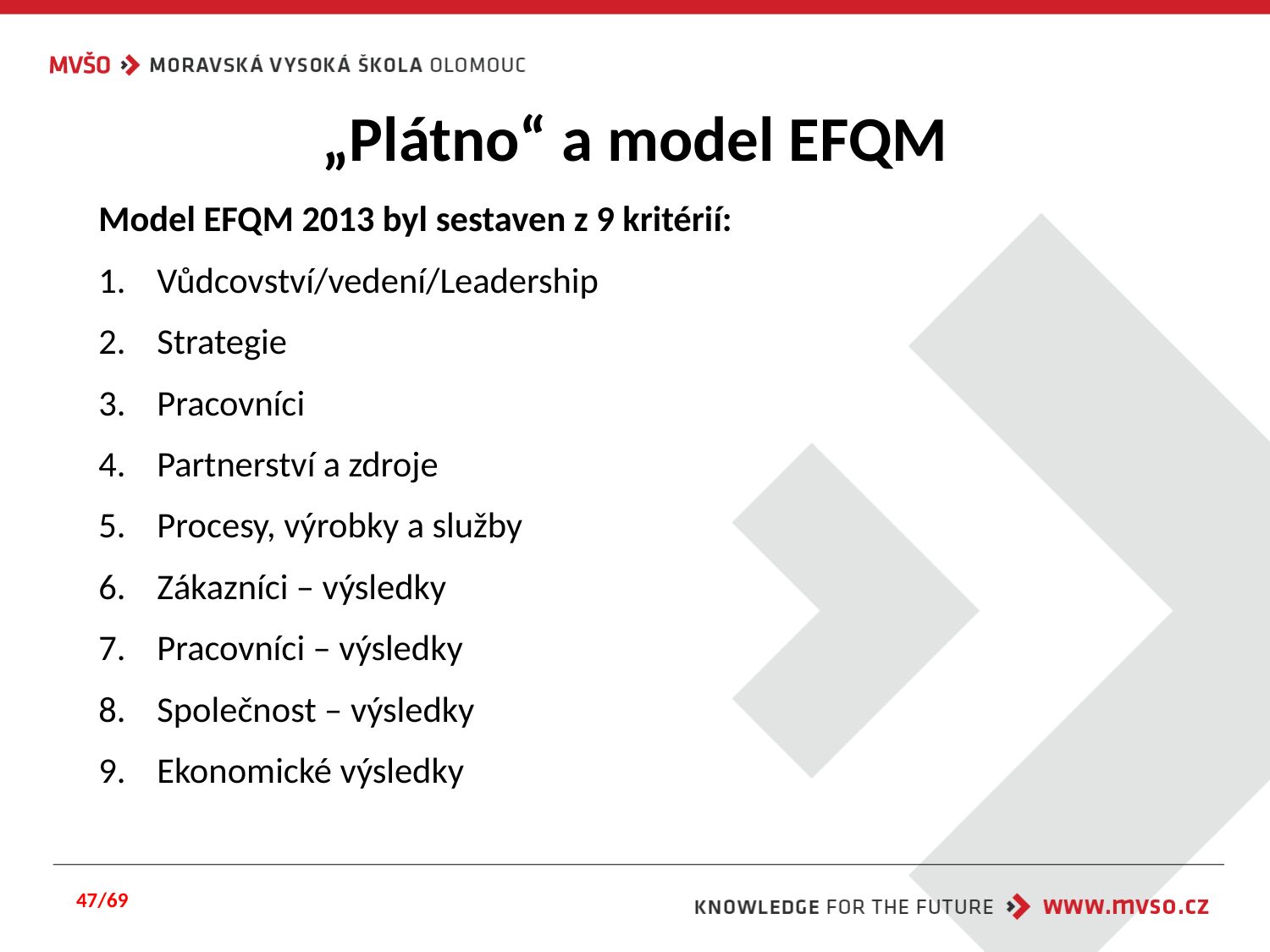

# „Plátno“ a model EFQM
Model EFQM 2013 byl sestaven z 9 kritérií:
Vůdcovství/vedení/Leadership
Strategie
Pracovníci
Partnerství a zdroje
Procesy, výrobky a služby
Zákazníci – výsledky
Pracovníci – výsledky
Společnost – výsledky
Ekonomické výsledky
47/69